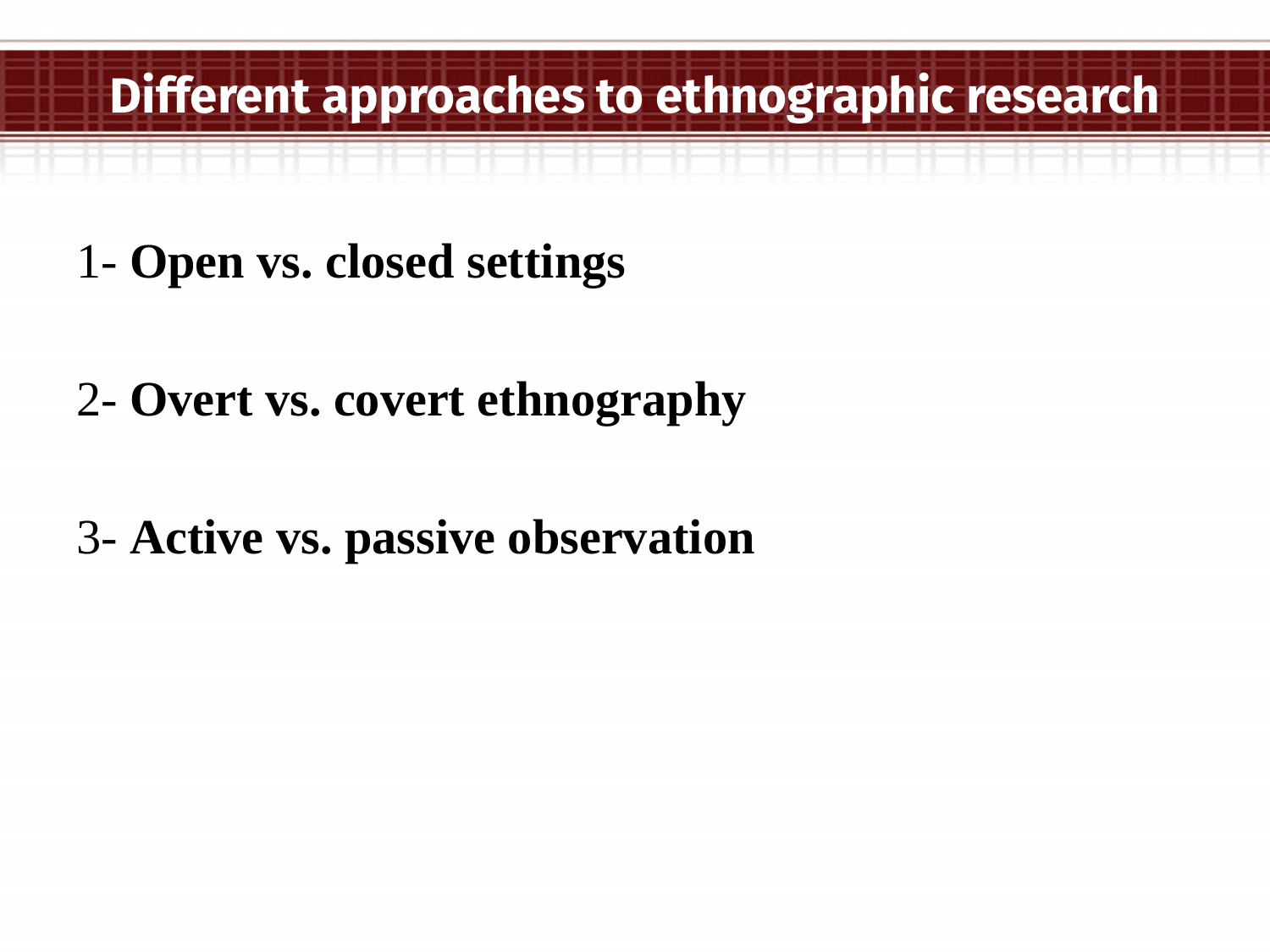

# Different approaches to ethnographic research
1- Open vs. closed settings

2- Overt vs. covert ethnography

3- Active vs. passive observation